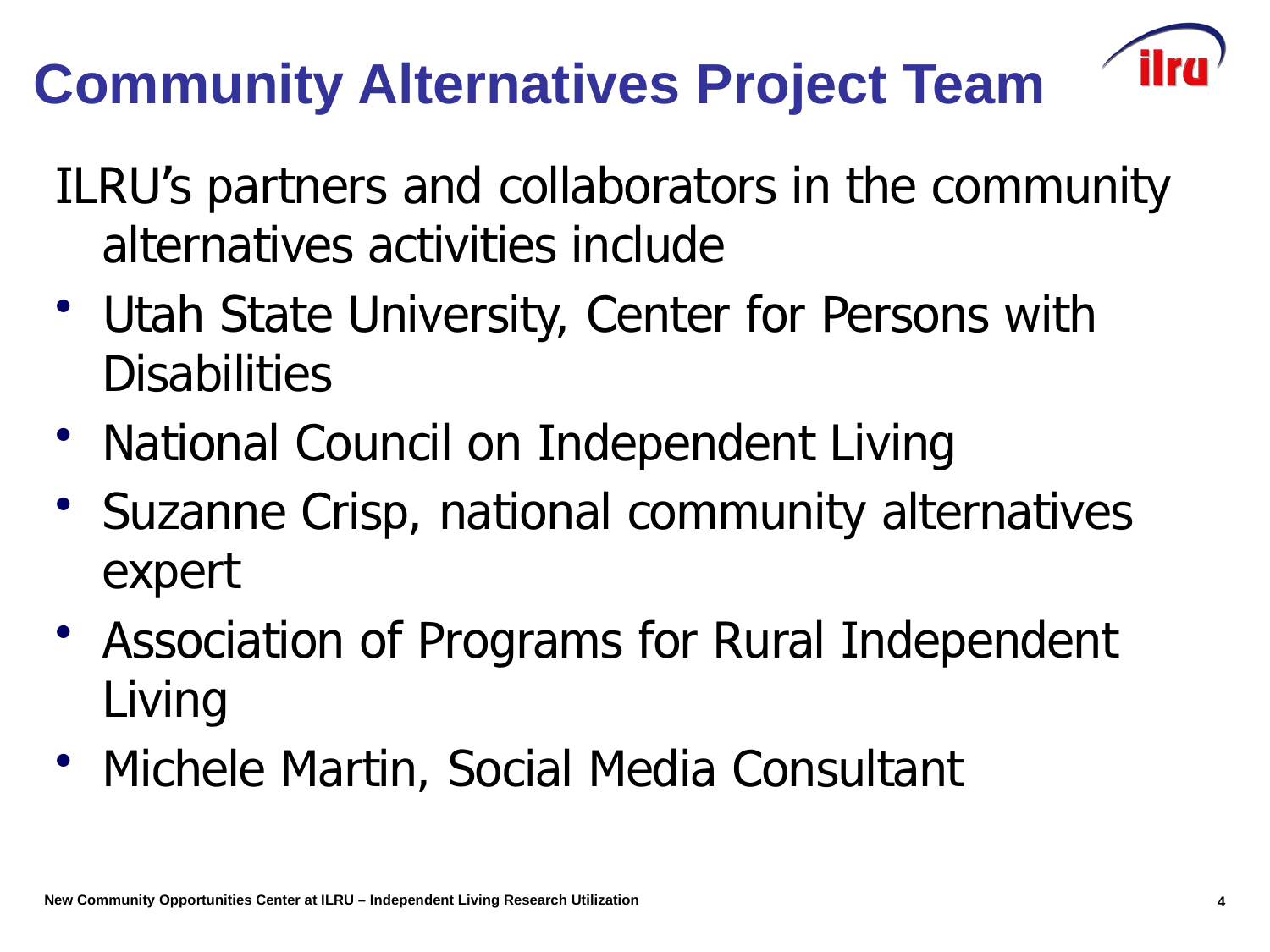

# Community Alternatives Project Team
ILRU’s partners and collaborators in the community alternatives activities include
Utah State University, Center for Persons with Disabilities
National Council on Independent Living
Suzanne Crisp, national community alternatives expert
Association of Programs for Rural Independent Living
Michele Martin, Social Media Consultant
4